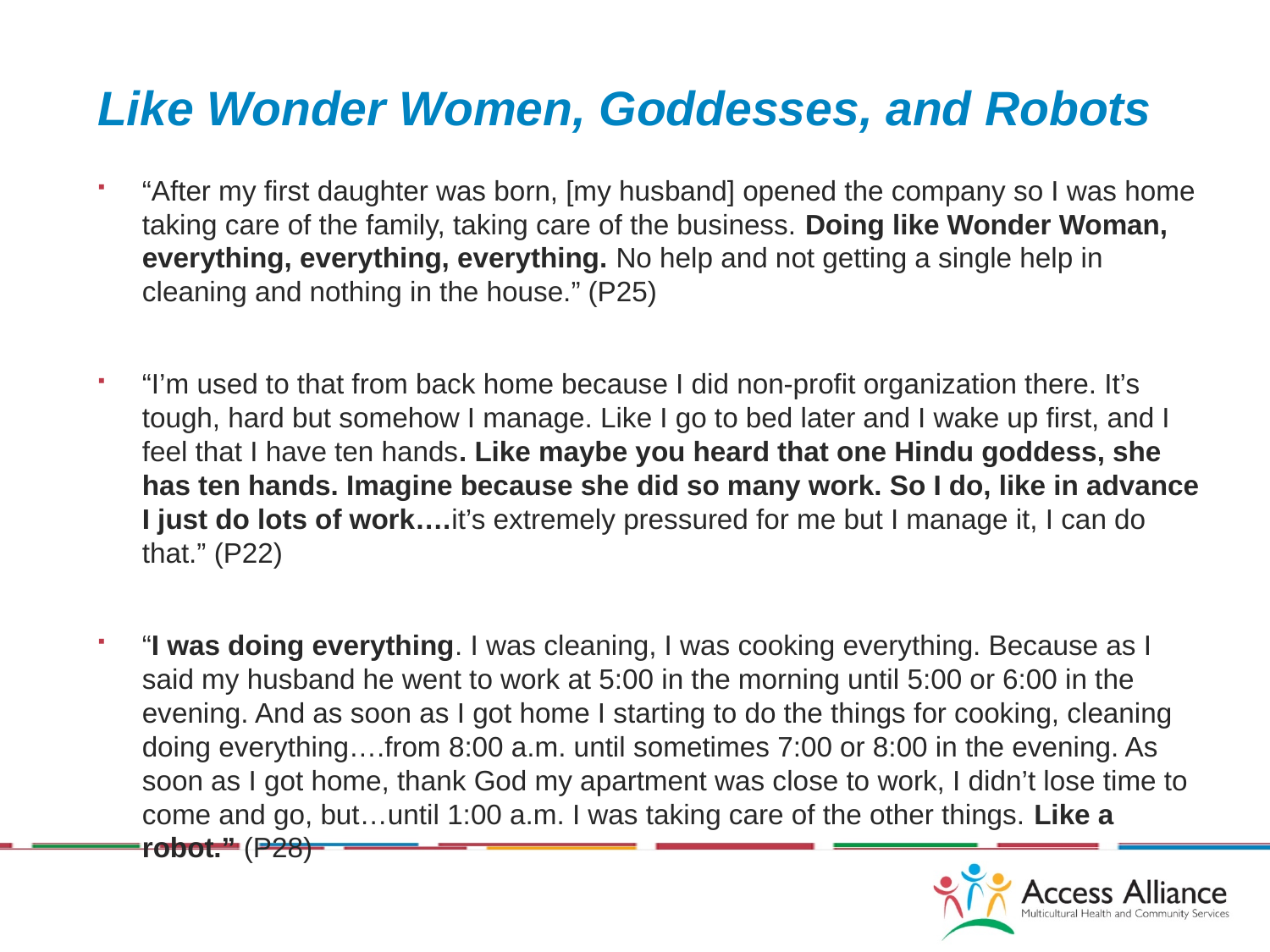

# Like Wonder Women, Goddesses, and Robots
“After my first daughter was born, [my husband] opened the company so I was home taking care of the family, taking care of the business. Doing like Wonder Woman, everything, everything, everything. No help and not getting a single help in cleaning and nothing in the house.” (P25)

“I’m used to that from back home because I did non-profit organization there. It’s tough, hard but somehow I manage. Like I go to bed later and I wake up first, and I feel that I have ten hands. Like maybe you heard that one Hindu goddess, she has ten hands. Imagine because she did so many work. So I do, like in advance I just do lots of work….it’s extremely pressured for me but I manage it, I can do that.” (P22)

“I was doing everything. I was cleaning, I was cooking everything. Because as I said my husband he went to work at 5:00 in the morning until 5:00 or 6:00 in the evening. And as soon as I got home I starting to do the things for cooking, cleaning doing everything….from 8:00 a.m. until sometimes 7:00 or 8:00 in the evening. As soon as I got home, thank God my apartment was close to work, I didn’t lose time to come and go, but…until 1:00 a.m. I was taking care of the other things. Like a robot.” (P28)